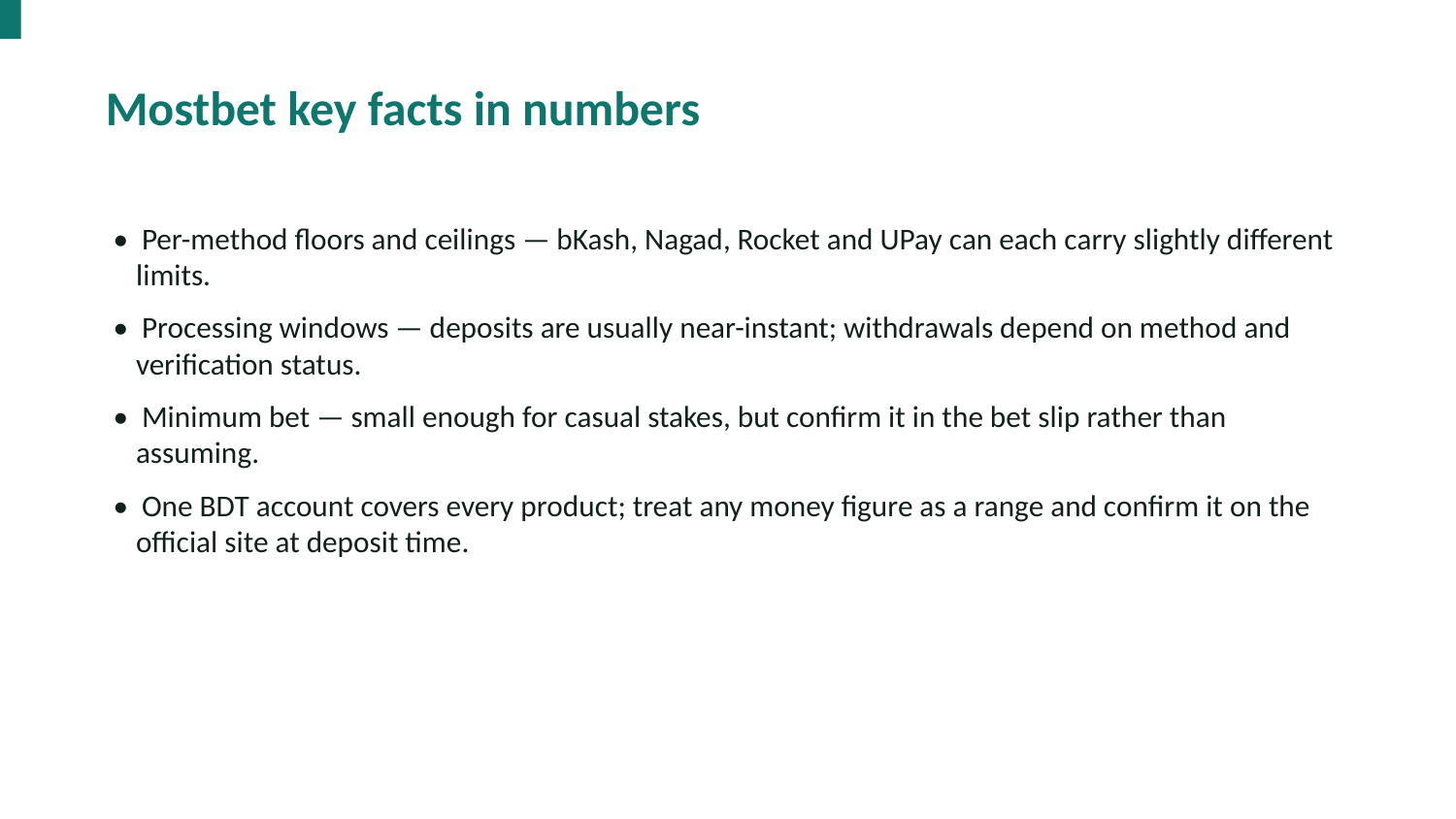

Mostbet key facts in numbers
•  Per-method floors and ceilings — bKash, Nagad, Rocket and UPay can each carry slightly different limits.
•  Processing windows — deposits are usually near-instant; withdrawals depend on method and verification status.
•  Minimum bet — small enough for casual stakes, but confirm it in the bet slip rather than assuming.
•  One BDT account covers every product; treat any money figure as a range and confirm it on the official site at deposit time.